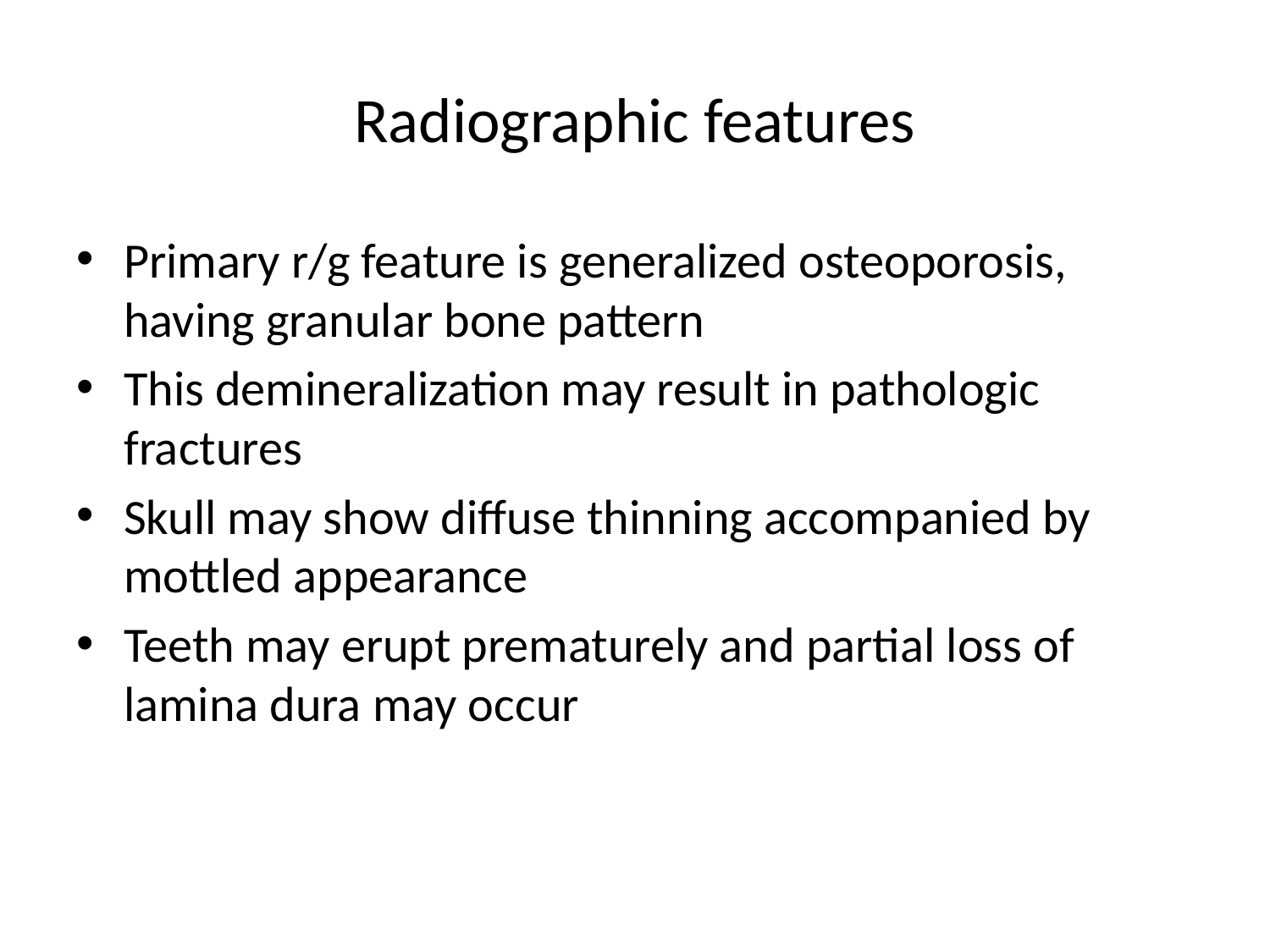

# Radiographic features
Primary r/g feature is generalized osteoporosis, having granular bone pattern
This demineralization may result in pathologic fractures
Skull may show diffuse thinning accompanied by mottled appearance
Teeth may erupt prematurely and partial loss of lamina dura may occur